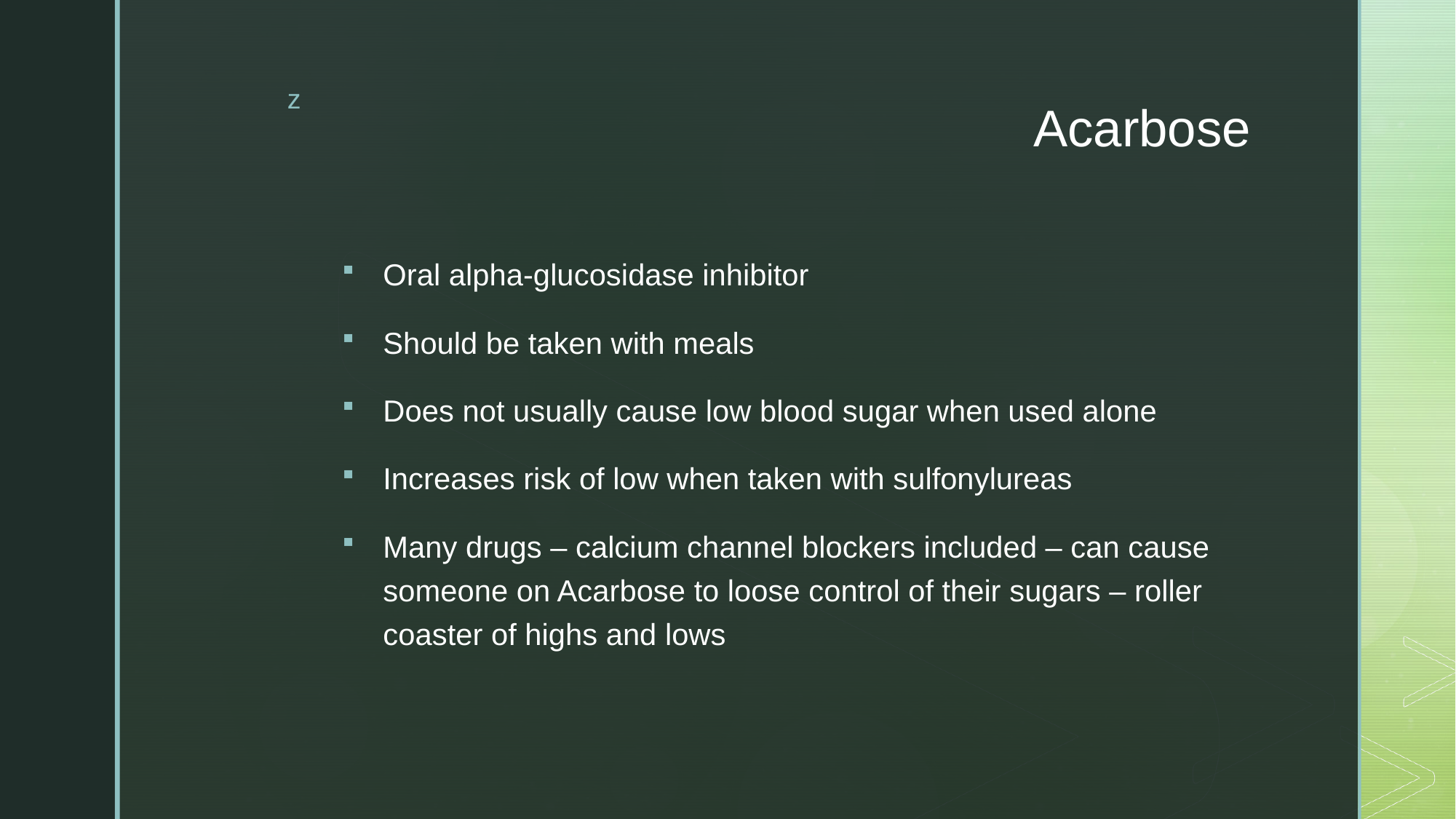

# Acarbose
Oral alpha-glucosidase inhibitor
Should be taken with meals
Does not usually cause low blood sugar when used alone
Increases risk of low when taken with sulfonylureas
Many drugs – calcium channel blockers included – can cause someone on Acarbose to loose control of their sugars – roller coaster of highs and lows